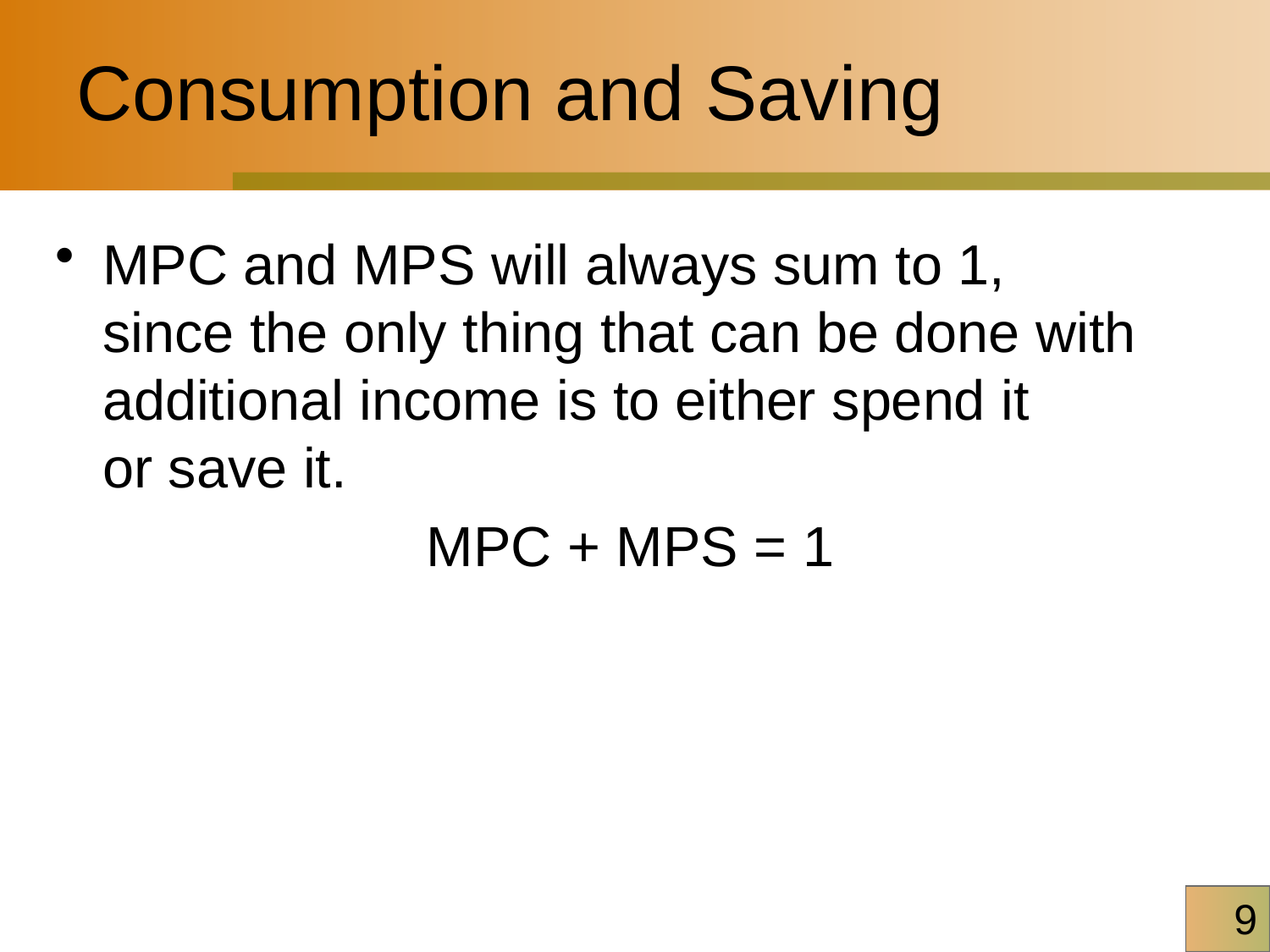

# Consumption and Saving
MPC and MPS will always sum to 1,
since the only thing that can be done with additional income is to either spend it
or save it.
MPC + MPS = 1
9